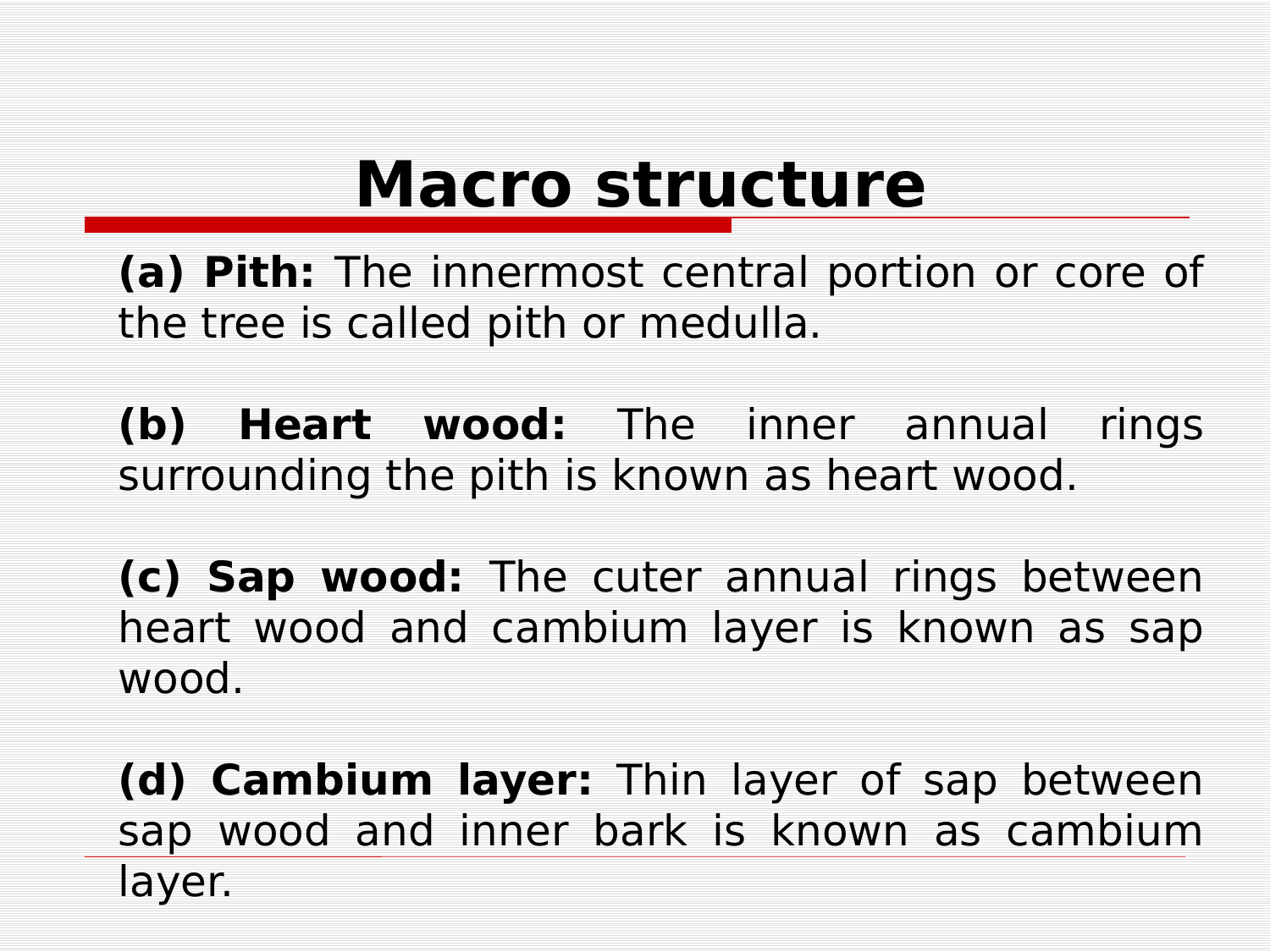

Macro structure
(a) Pith: The innermost central portion or core of the tree is called pith or medulla.

(b) Heart wood: The inner annual rings surrounding the pith is known as heart wood.

(c) Sap wood: The cuter annual rings between heart wood and cambium layer is known as sap wood.

(d) Cambium layer: Thin layer of sap between sap wood and inner bark is known as cambium layer.